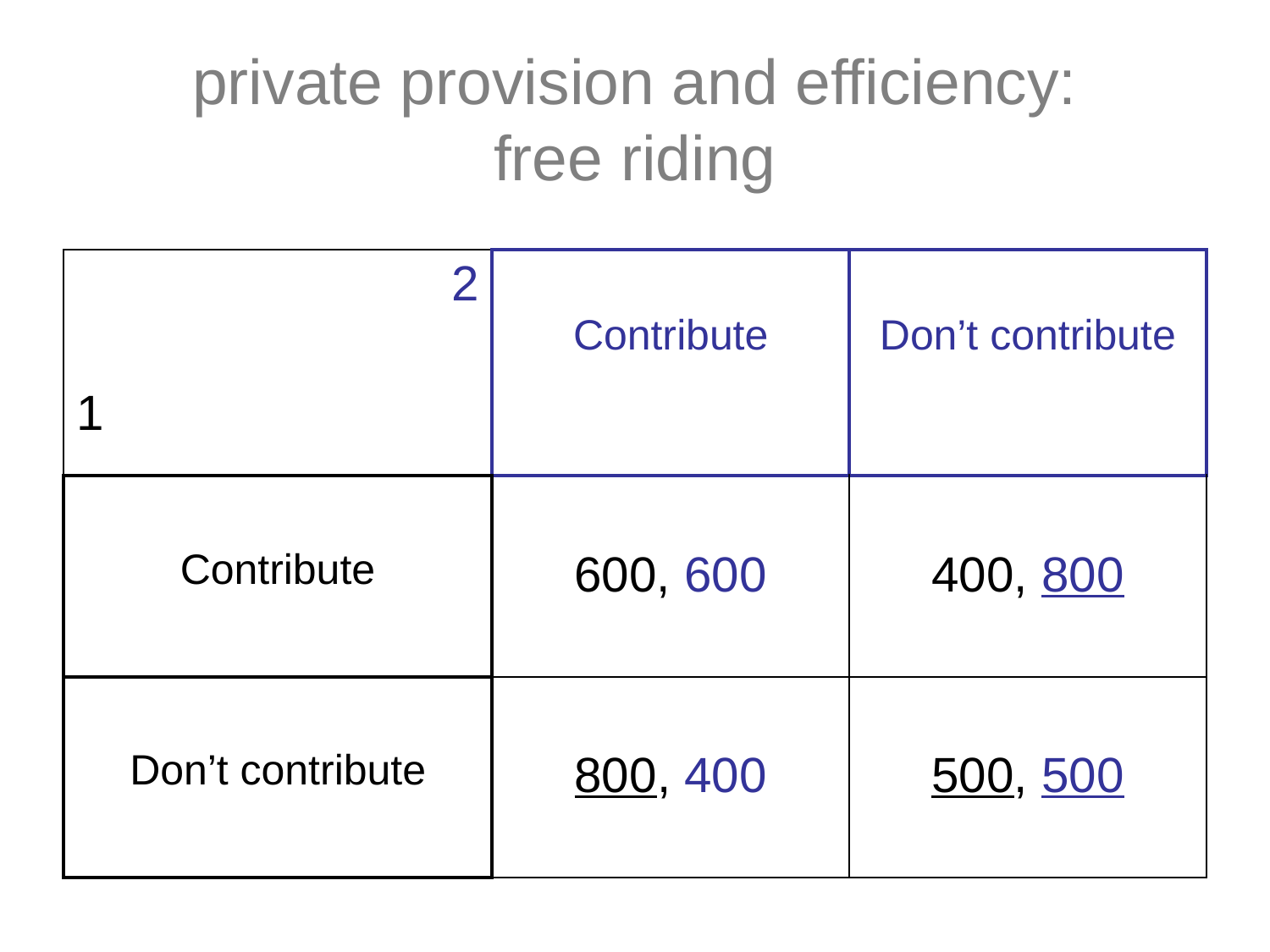

private provision and efficiency:
free riding
| 2 1 | Contribute | Don’t contribute |
| --- | --- | --- |
| Contribute | 600, 600 | 400, 800 |
| Don’t contribute | 800, 400 | 500, 500 |